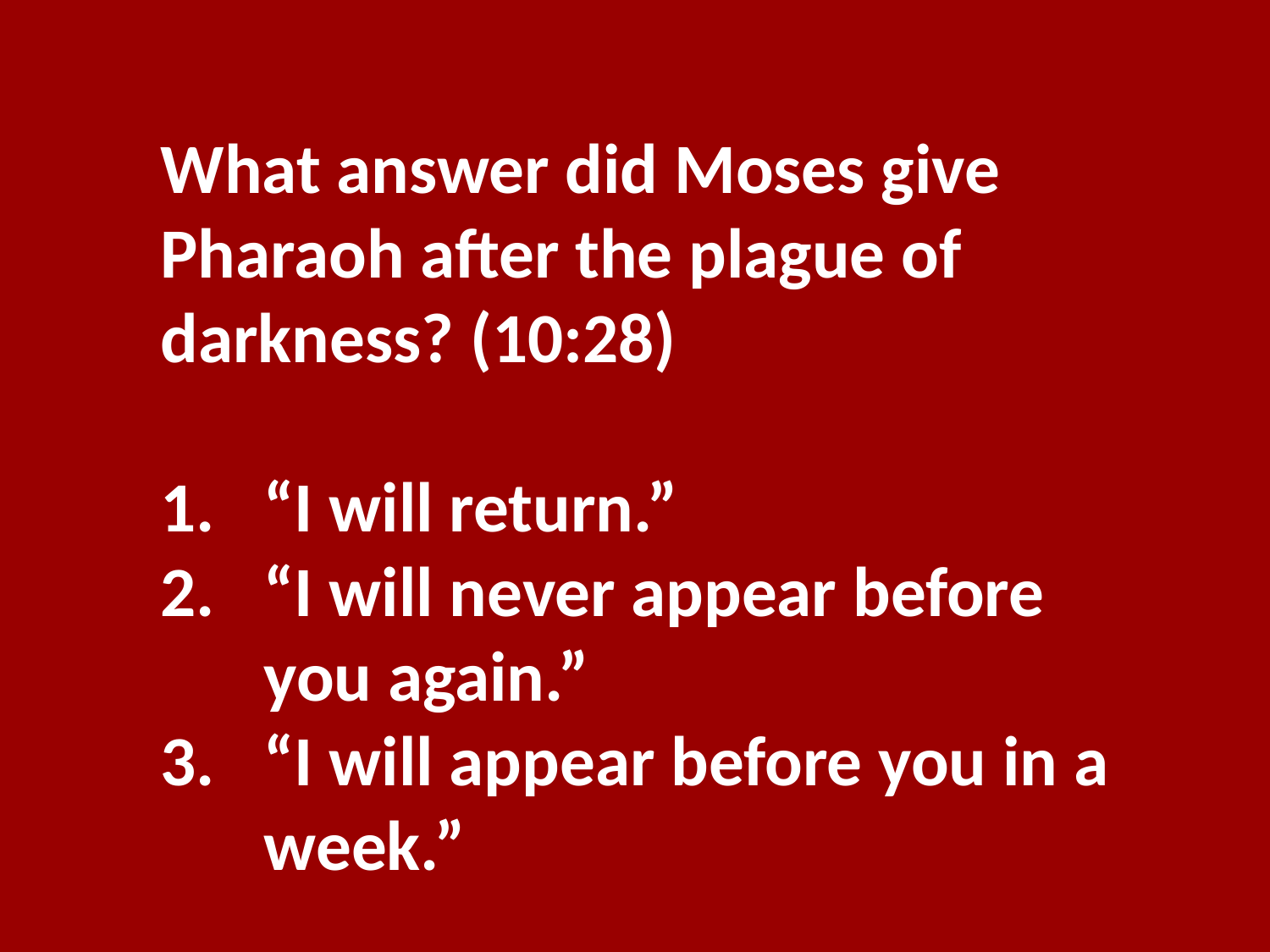

What answer did Moses give Pharaoh after the plague of darkness? (10:28)

“I will return.”
“I will never appear before you again.”
“I will appear before you in a week.”